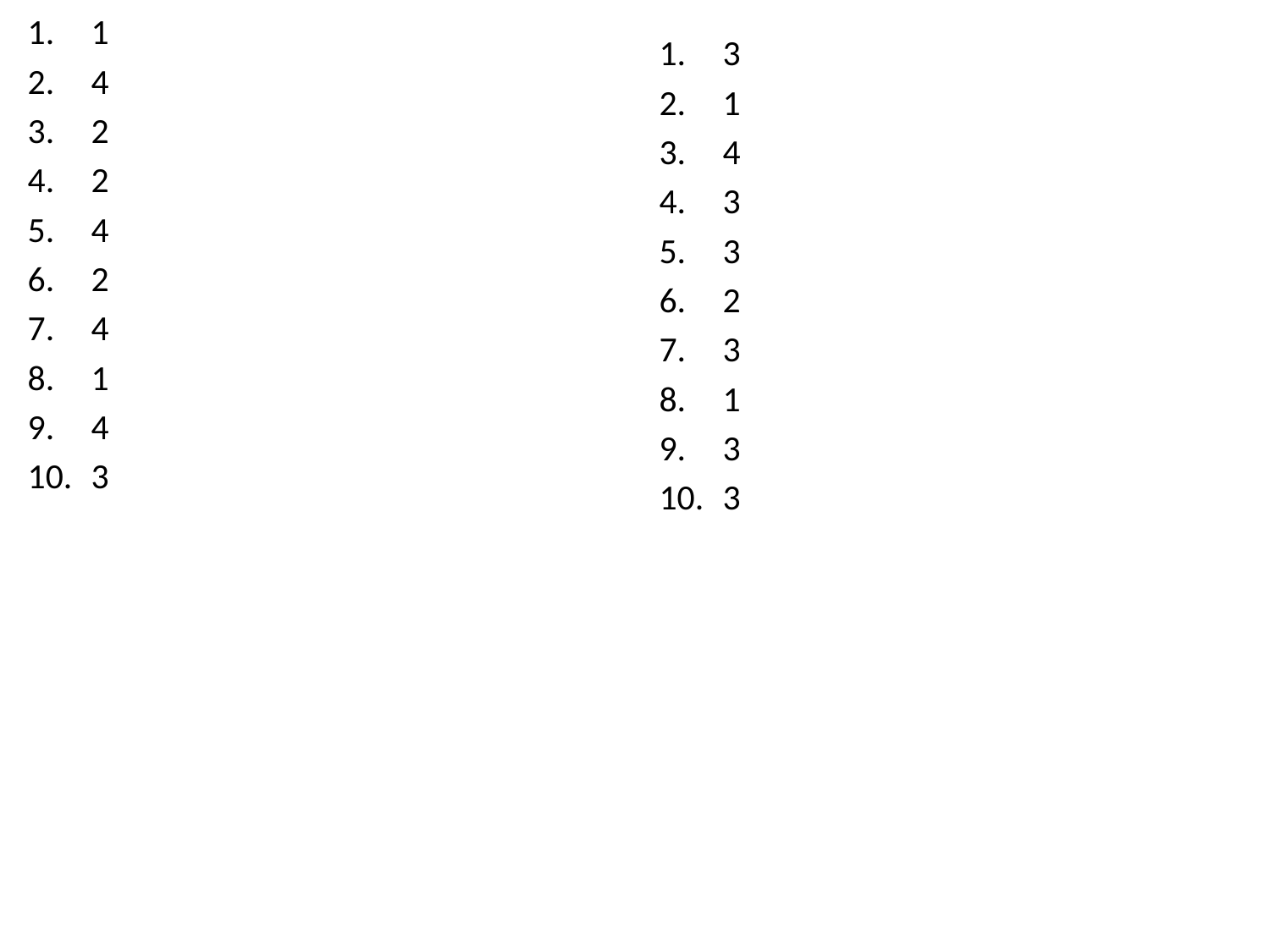

1
4
2
2
4
2
4
1
4
3
3
1
4
3
3
2
3
1
3
3